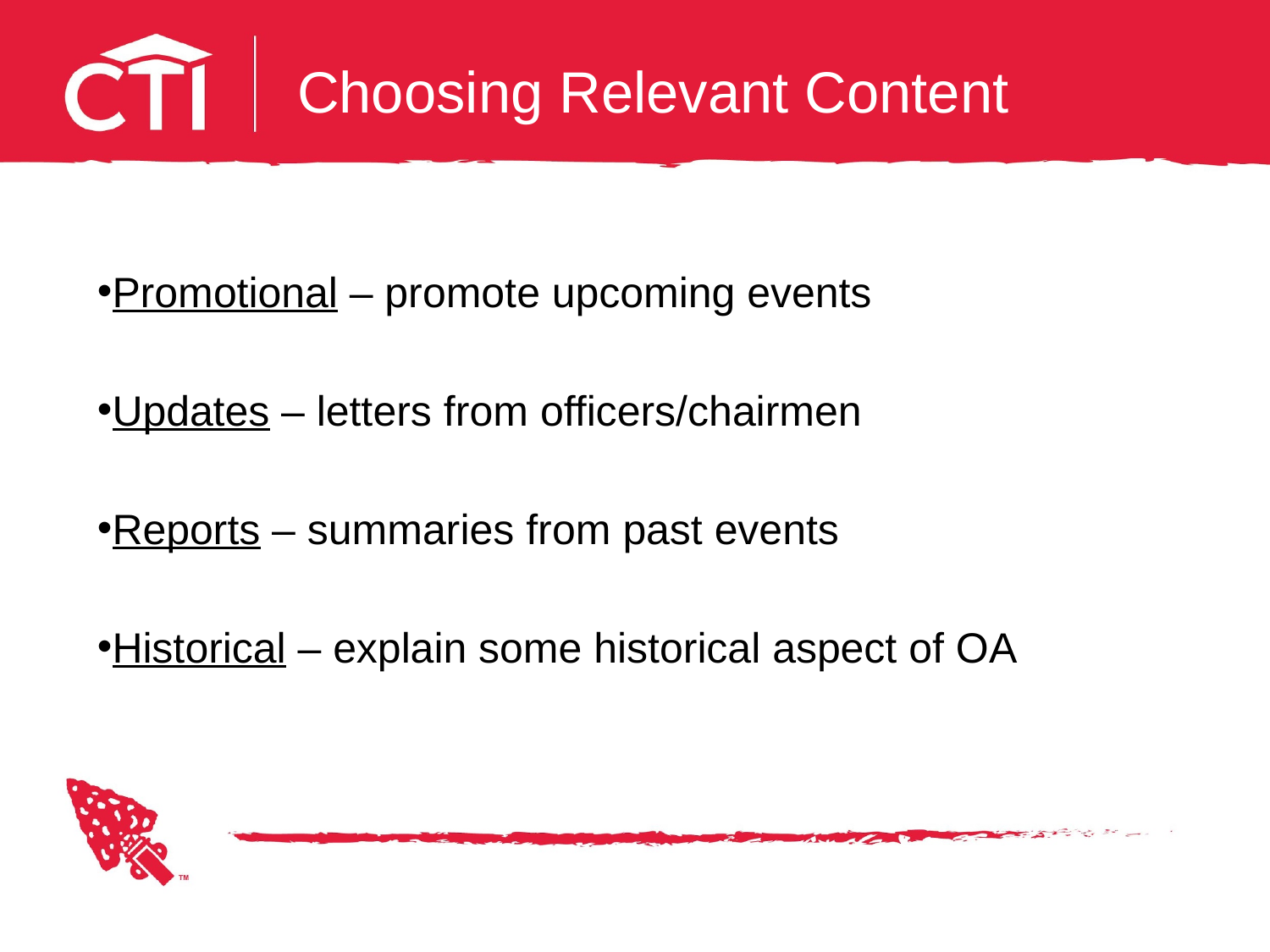

# Choosing Relevant Content

Promotional – promote upcoming events

Updates – letters from officers/chairmen

Reports – summaries from past events

Historical – explain some historical aspect of OA